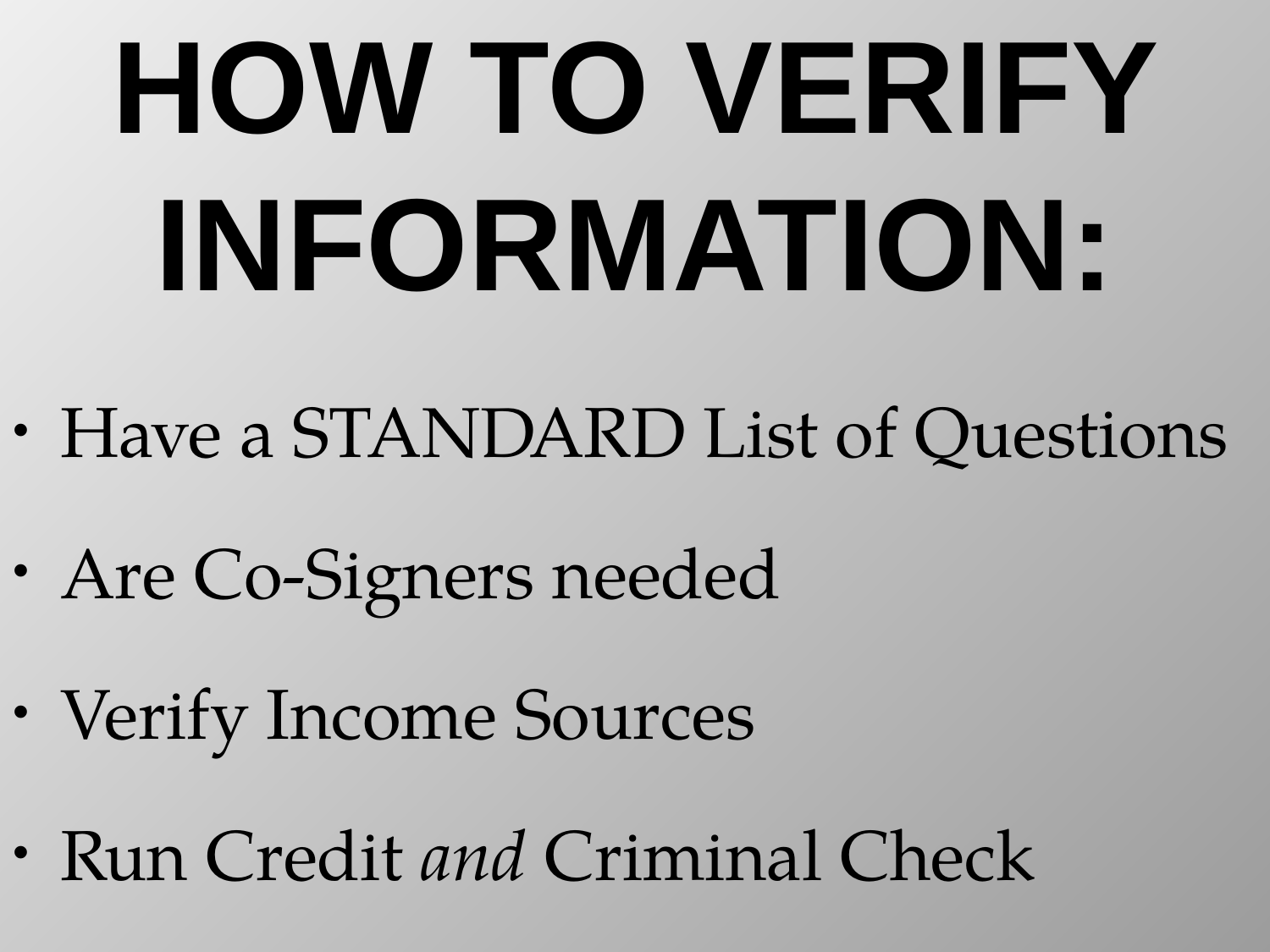

# How To Verify Information:
Have a STANDARD List of Questions
Are Co-Signers needed
Verify Income Sources
Run Credit and Criminal Check